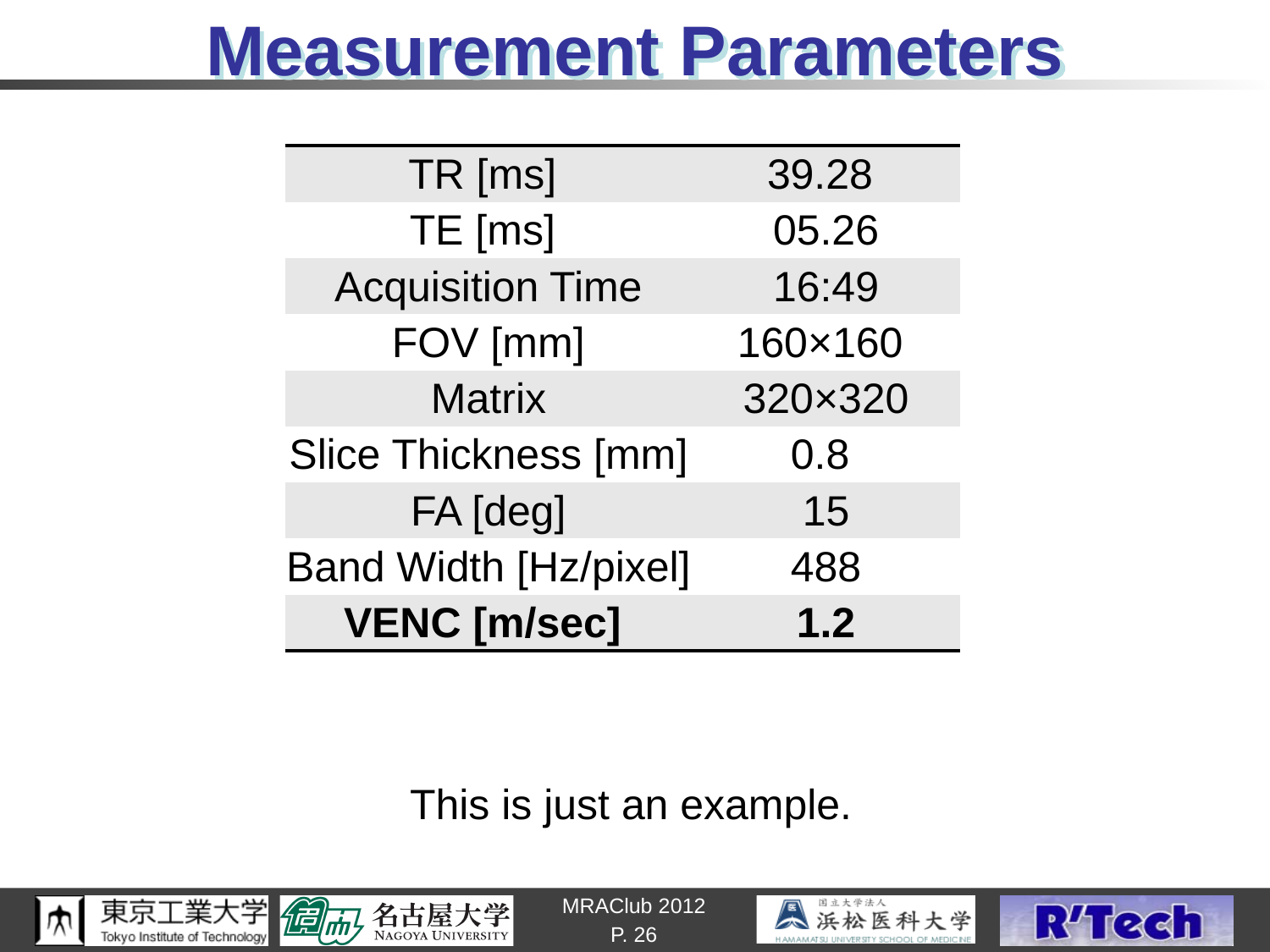

# Measurement Parameters
| TR [ms] | 39.28 |
| --- | --- |
| TE [ms] | 05.26 |
| Acquisition Time | 16:49 |
| FOV [mm] | 160×160 |
| Matrix | 320×320 |
| Slice Thickness [mm] | 0.8 |
| FA [deg] | 15 |
| Band Width [Hz/pixel] | 488 |
| VENC [m/sec] | 1.2 |
This is just an example.
P. 26